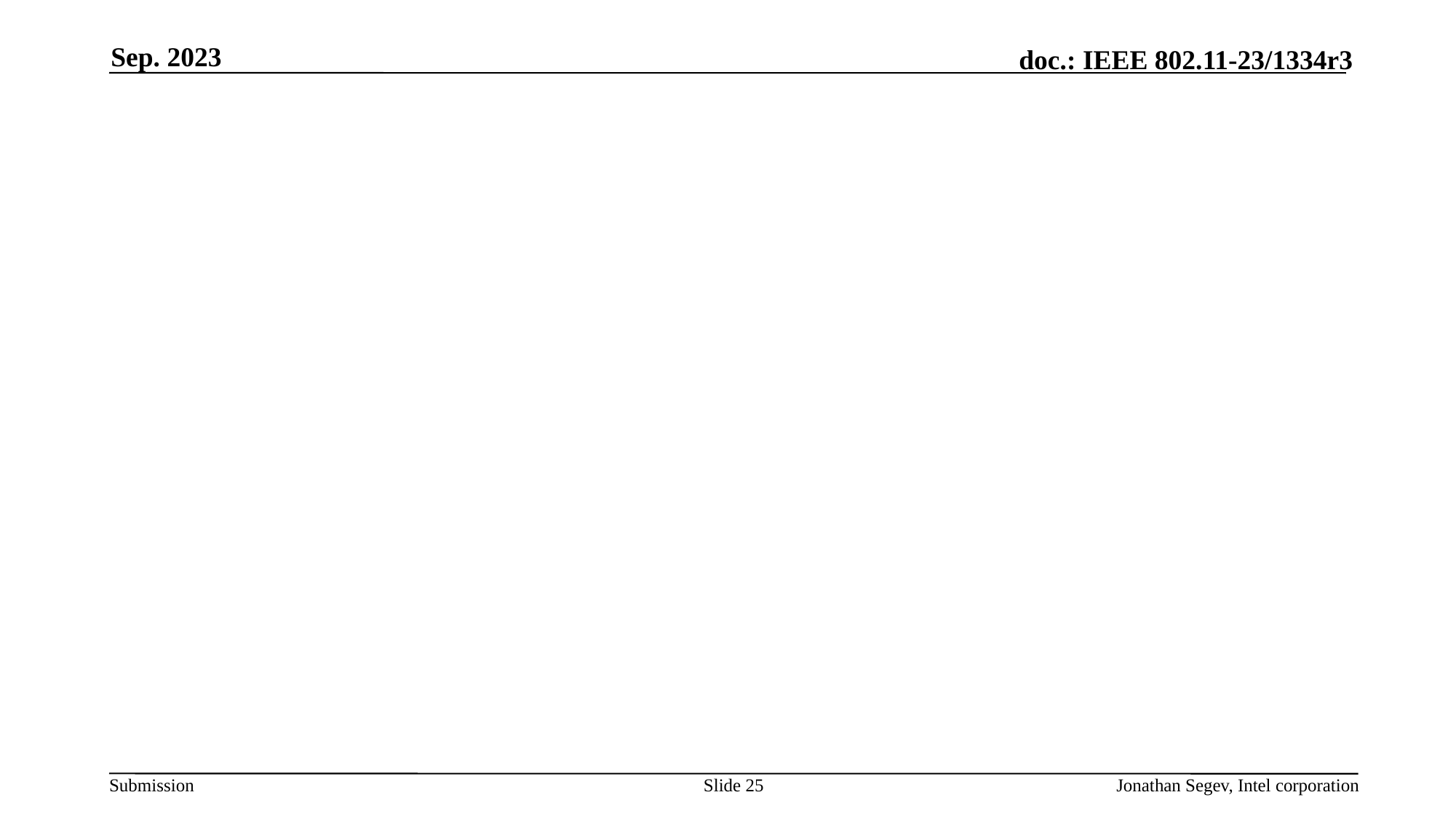

Sep. 2023
#

Slide 25
Jonathan Segev, Intel corporation